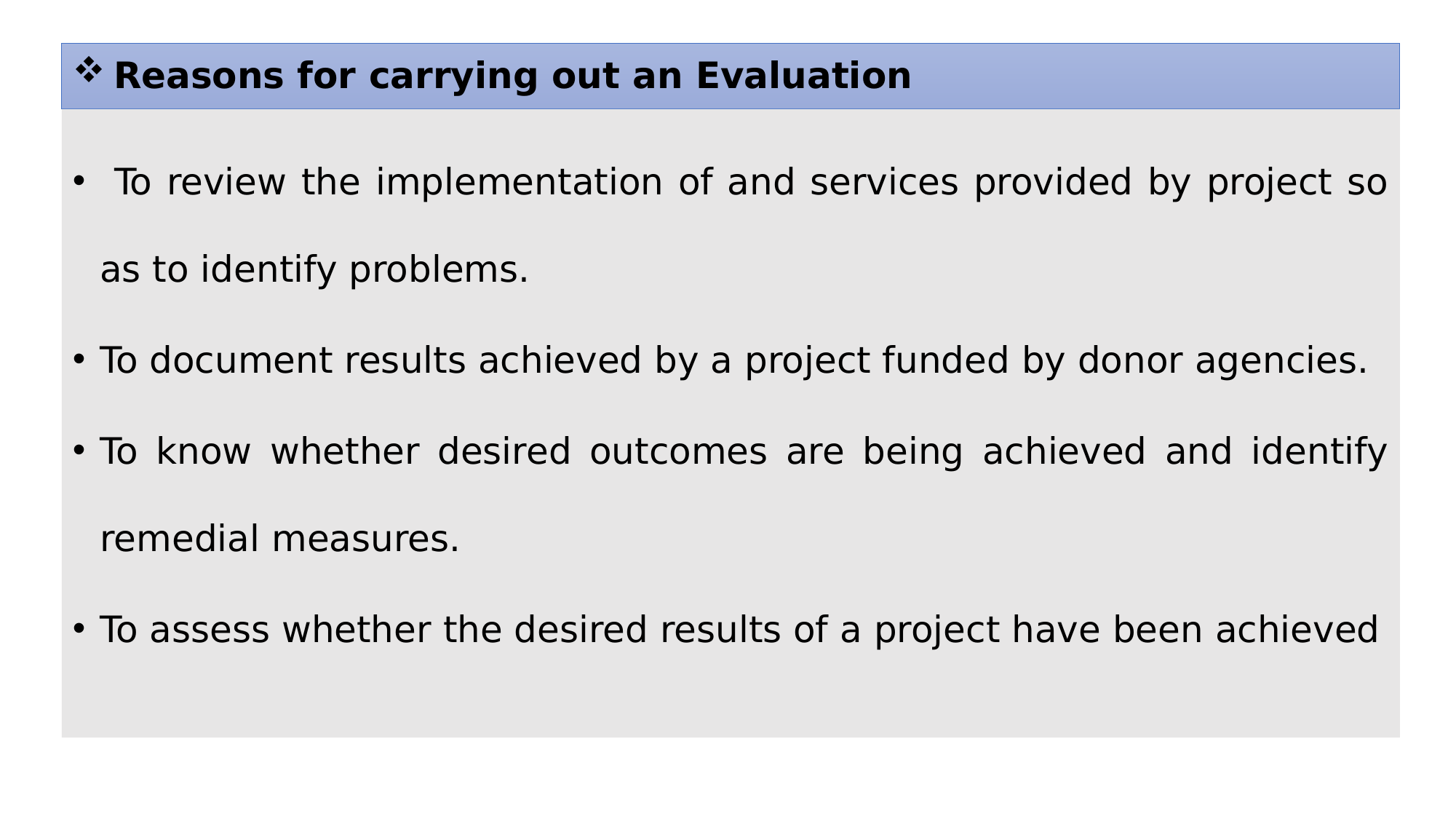

# Reasons for carrying out an Evaluation
 To review the implementation of and services provided by project so as to identify problems.
To document results achieved by a project funded by donor agencies.
To know whether desired outcomes are being achieved and identify remedial measures.
To assess whether the desired results of a project have been achieved